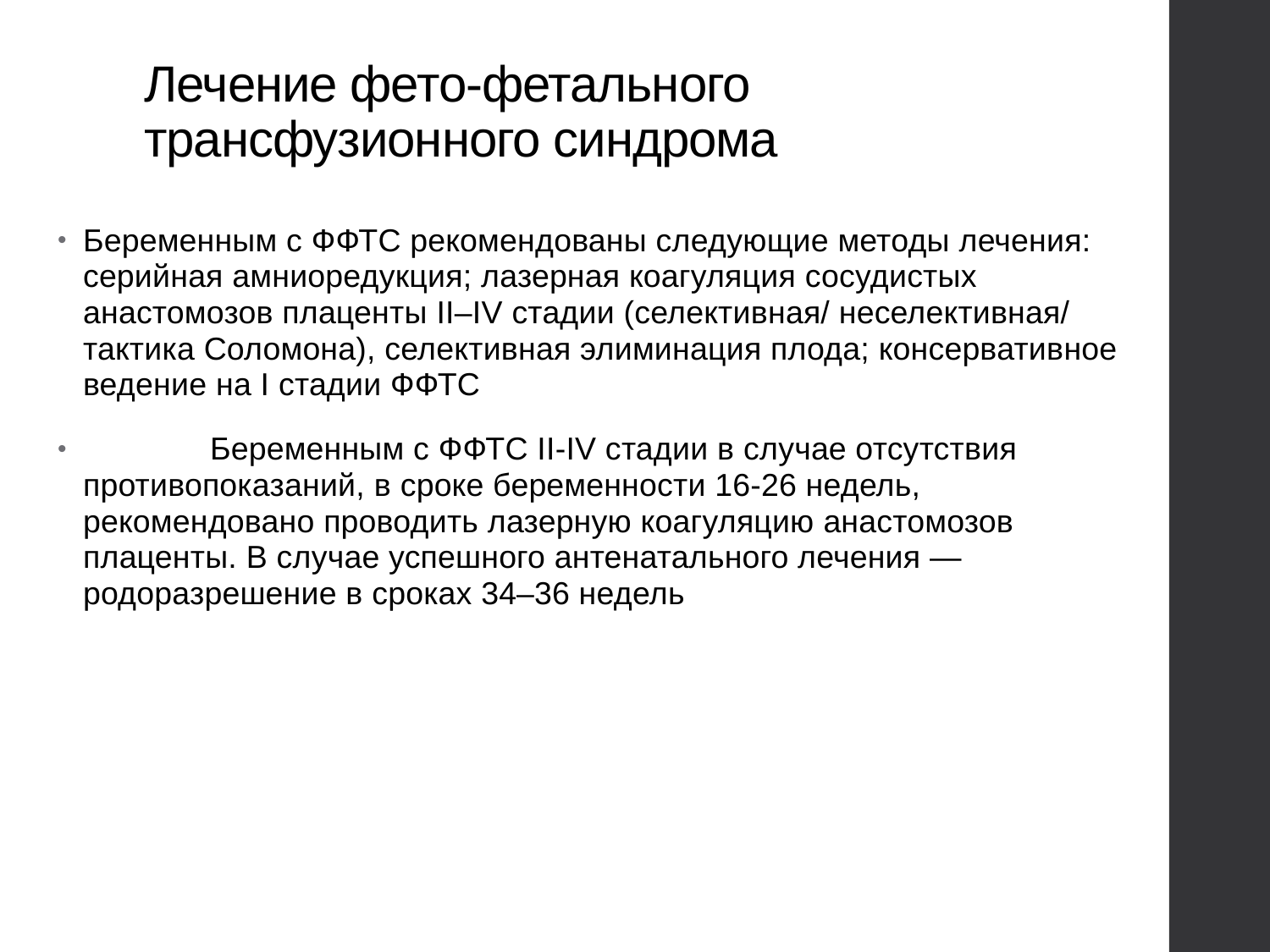

# Лечение фето-фетального трансфузионного синдрома
Беременным с ФФТС рекомендованы следующие методы лечения: серийная амниоредукция; лазерная коагуляция сосудистых анастомозов плаценты II‒IV стадии (селективная/ неселективная/ тактика Соломона), селективная элиминация плода; консервативное ведение на I стадии ФФТС
	Беременным с ФФТС II-IV стадии в случае отсутствия противопоказаний, в сроке беременности 16-26 недель, рекомендовано проводить лазерную коагуляцию анастомозов плаценты. В случае успешного антенатального лечения — родоразрешение в сроках 34‒36 недель